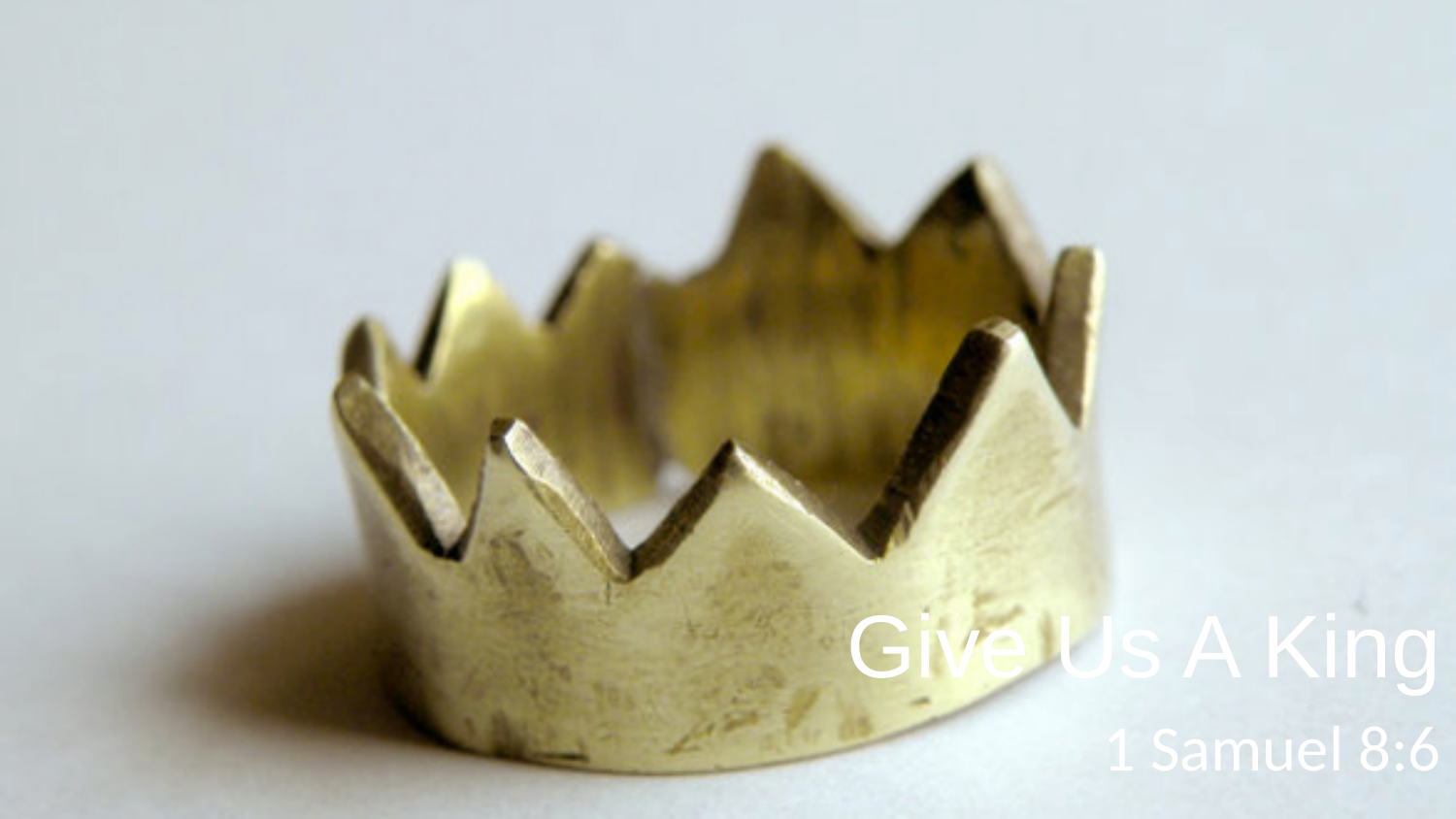

# Give Us A King
1 Samuel 8:6